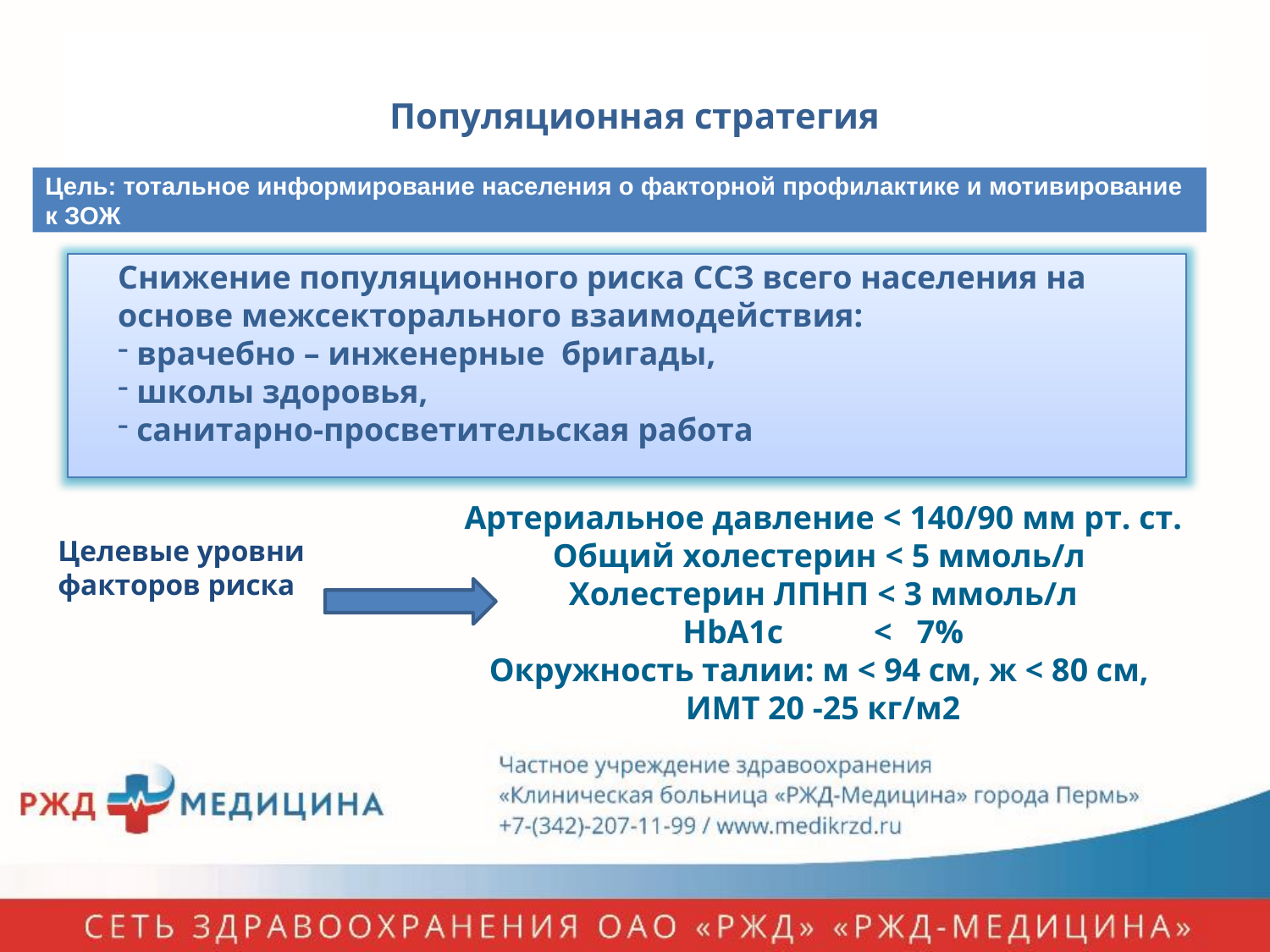

# Популяционная стратегия
Цель: тотальное информирование населения о факторной профилактике и мотивирование к ЗОЖ
Снижение популяционного риска ССЗ всего населения на основе межсекторального взаимодействия:
 врачебно – инженерные  бригады,
 школы здоровья,
 санитарно-просветительская работа

Артериальное давление < 140/90 мм рт. ст.
Общий холестерин < 5 ммоль/л
Холестерин ЛПНП < 3 ммоль/л
HbA1c           <   7%
Окружность талии: м < 94 см, ж < 80 см,
ИМТ 20 -25 кг/м2

Целевые уровни факторов риска